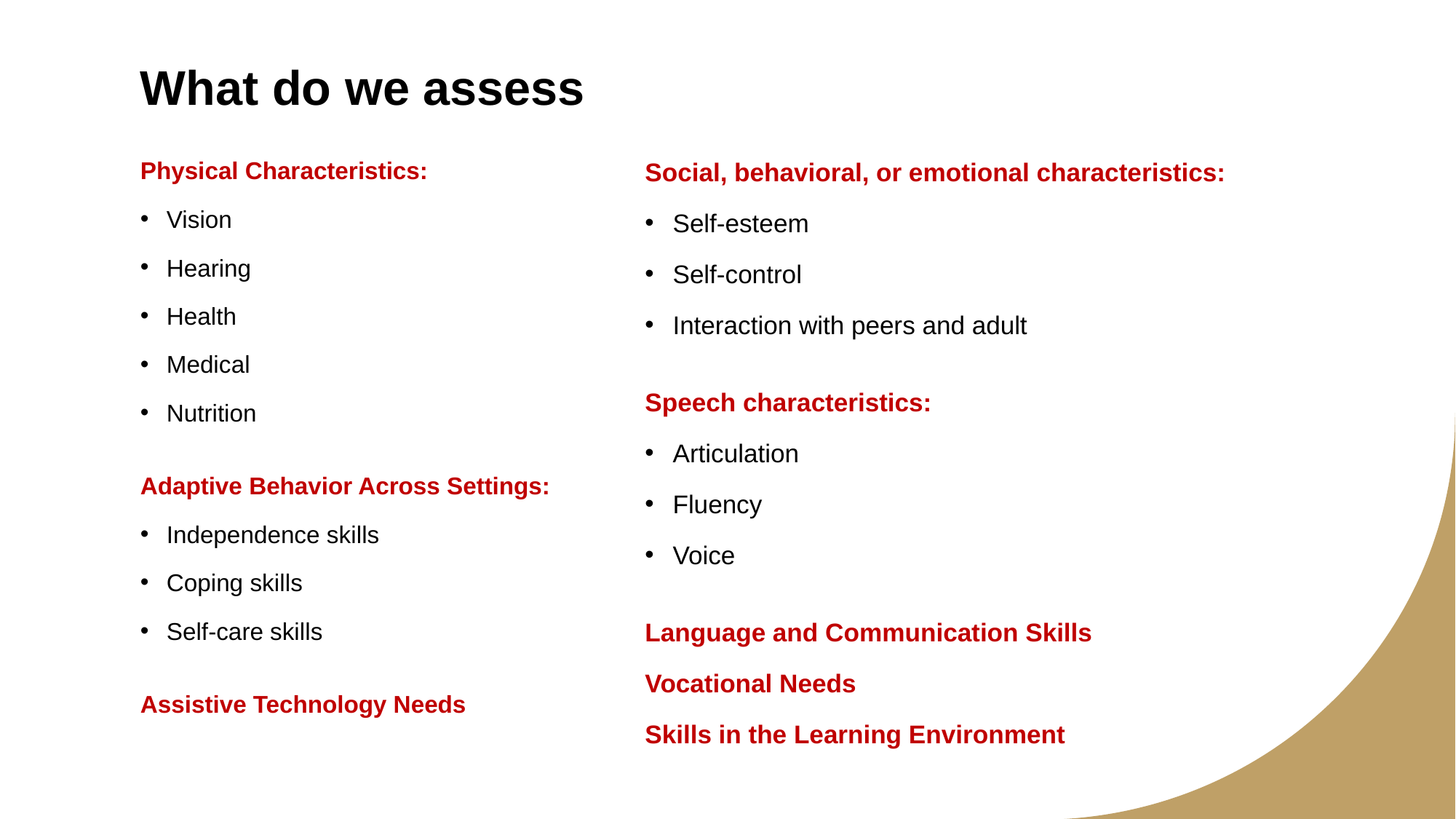

# What do we assess
Physical Characteristics:
Vision
Hearing
Health
Medical
Nutrition
Adaptive Behavior Across Settings:
Independence skills
Coping skills
Self-care skills
Assistive Technology Needs
Social, behavioral, or emotional characteristics:
Self-esteem
Self-control
Interaction with peers and adult
Speech characteristics:
Articulation
Fluency
Voice
Language and Communication Skills
Vocational Needs
Skills in the Learning Environment